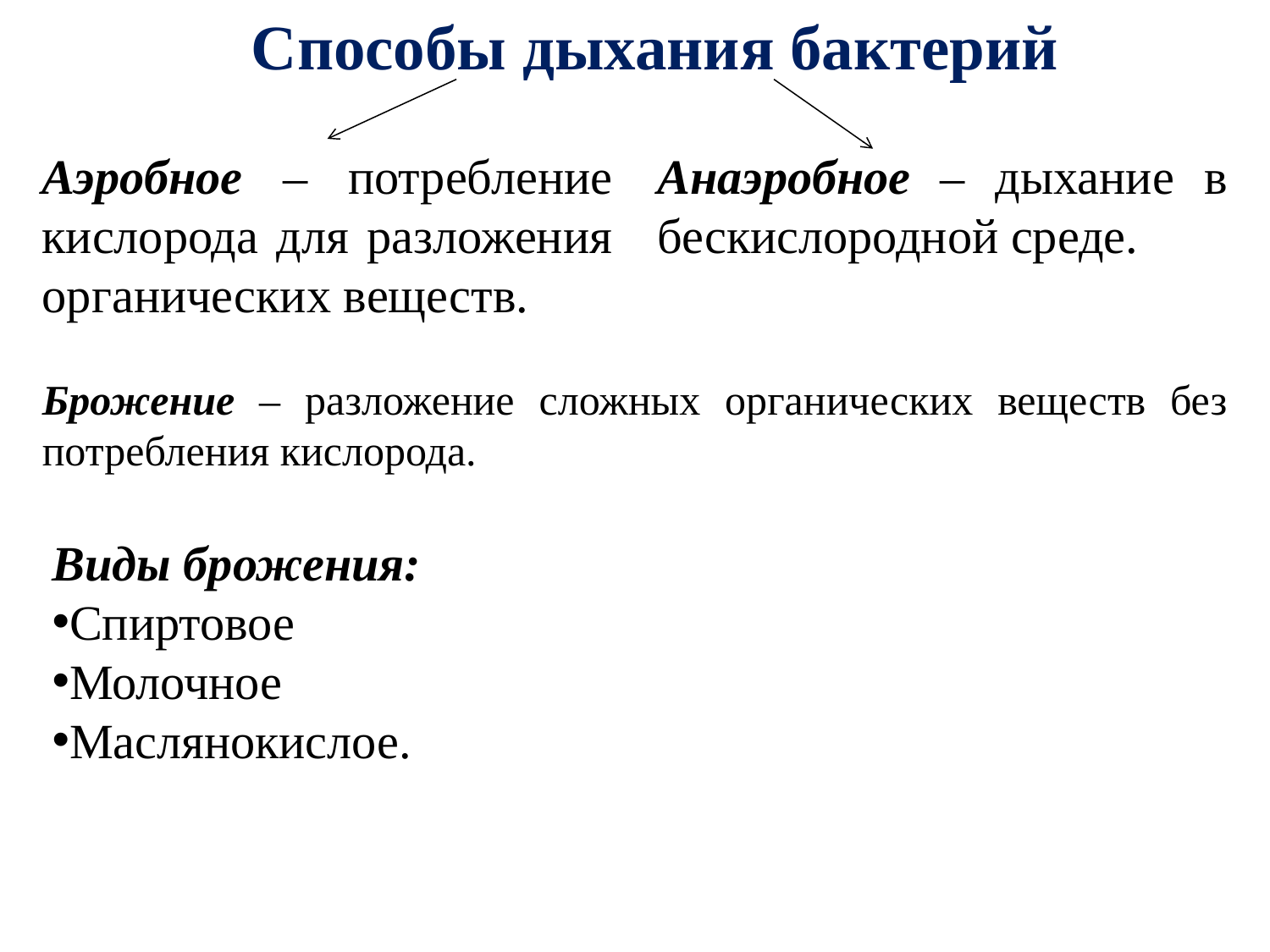

Способы дыхания бактерий
Аэробное – потребление кислорода для разложения органических веществ.
Анаэробное – дыхание в бескислородной среде.
Брожение – разложение сложных органических веществ без потребления кислорода.
Виды брожения:
Спиртовое
Молочное
Маслянокислое.